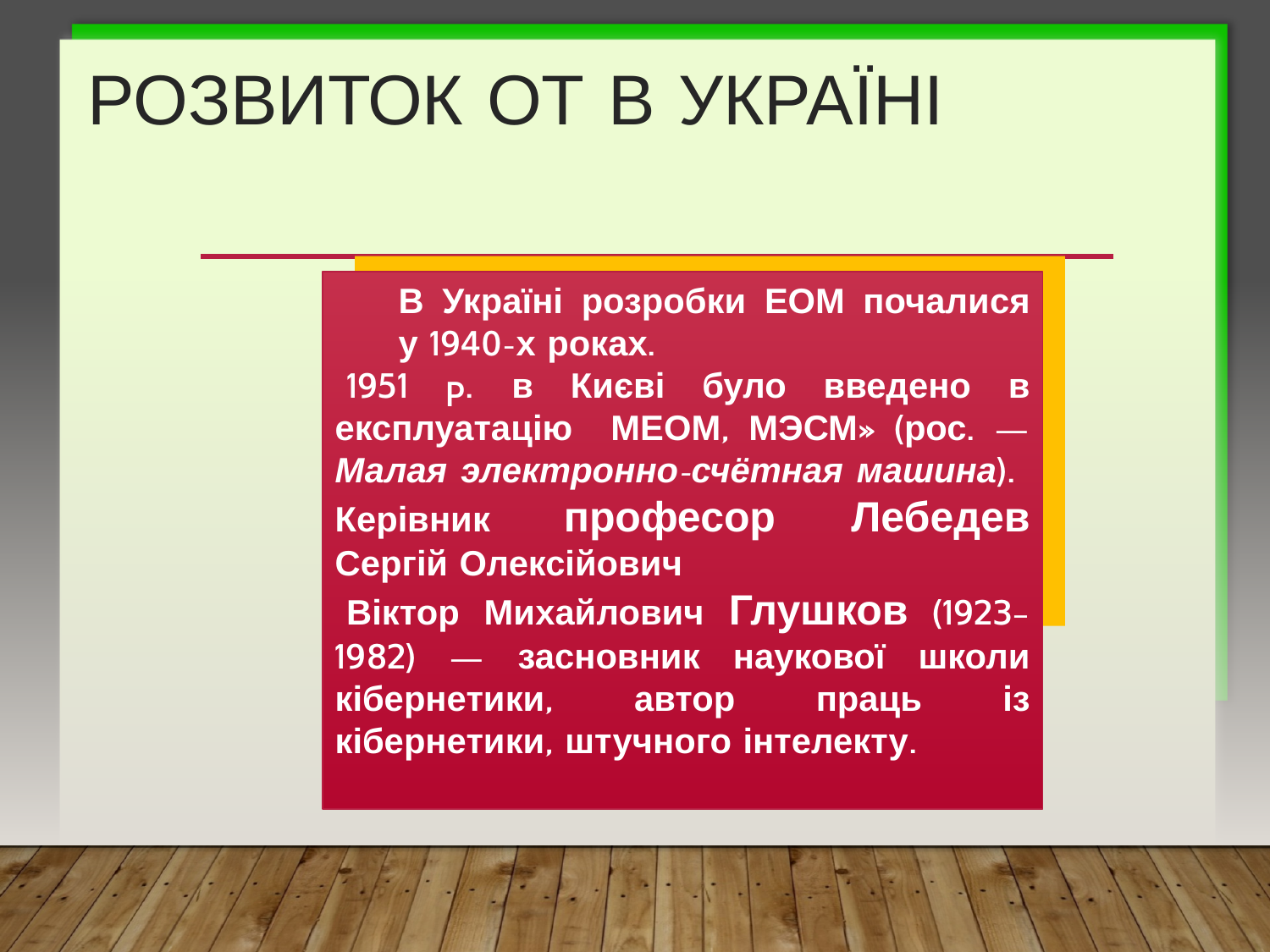

# Розвиток ОТ в Україні

В Україні розробки ЕОМ почалися у 1940-х роках.
 1951 p. в Києві було введено в експлуатацію  МЕОМ, МЭСМ» (рос. — Малая электронно-счётная машина).  Керівник професор Лебедев Сергій Олексійович
 Віктор Михайлович Глушков (1923–1982) — засновник наукової школи кібернетики, автор праць із кібернетики, штучного інтелекту.